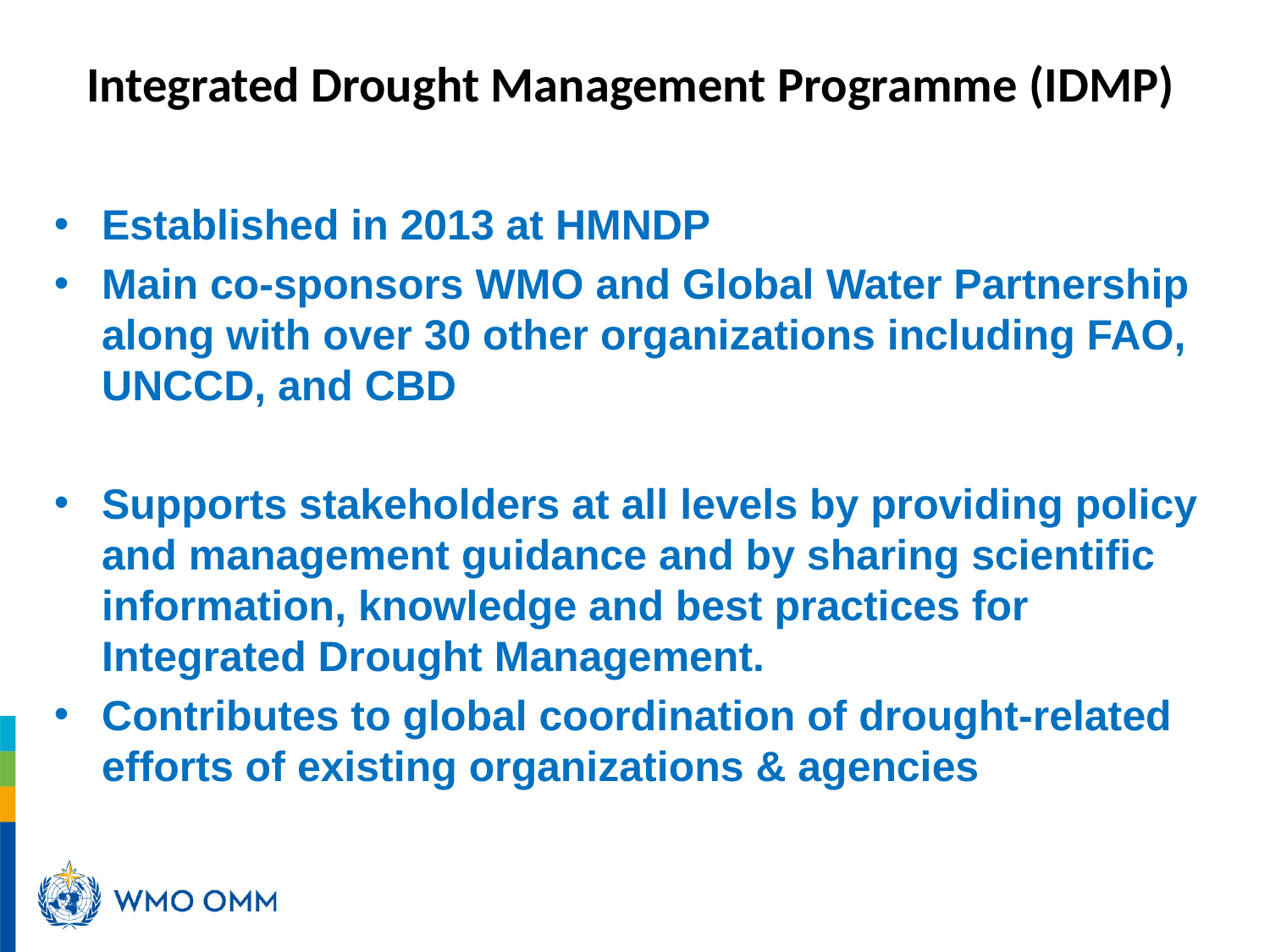

# Integrated Drought Management Programme (IDMP)
Established in 2013 at HMNDP
Main co-sponsors WMO and Global Water Partnership along with over 30 other organizations including FAO, UNCCD, and CBD

Supports stakeholders at all levels by providing policy and management guidance and by sharing scientific information, knowledge and best practices for Integrated Drought Management.
Contributes to global coordination of drought-related efforts of existing organizations & agencies